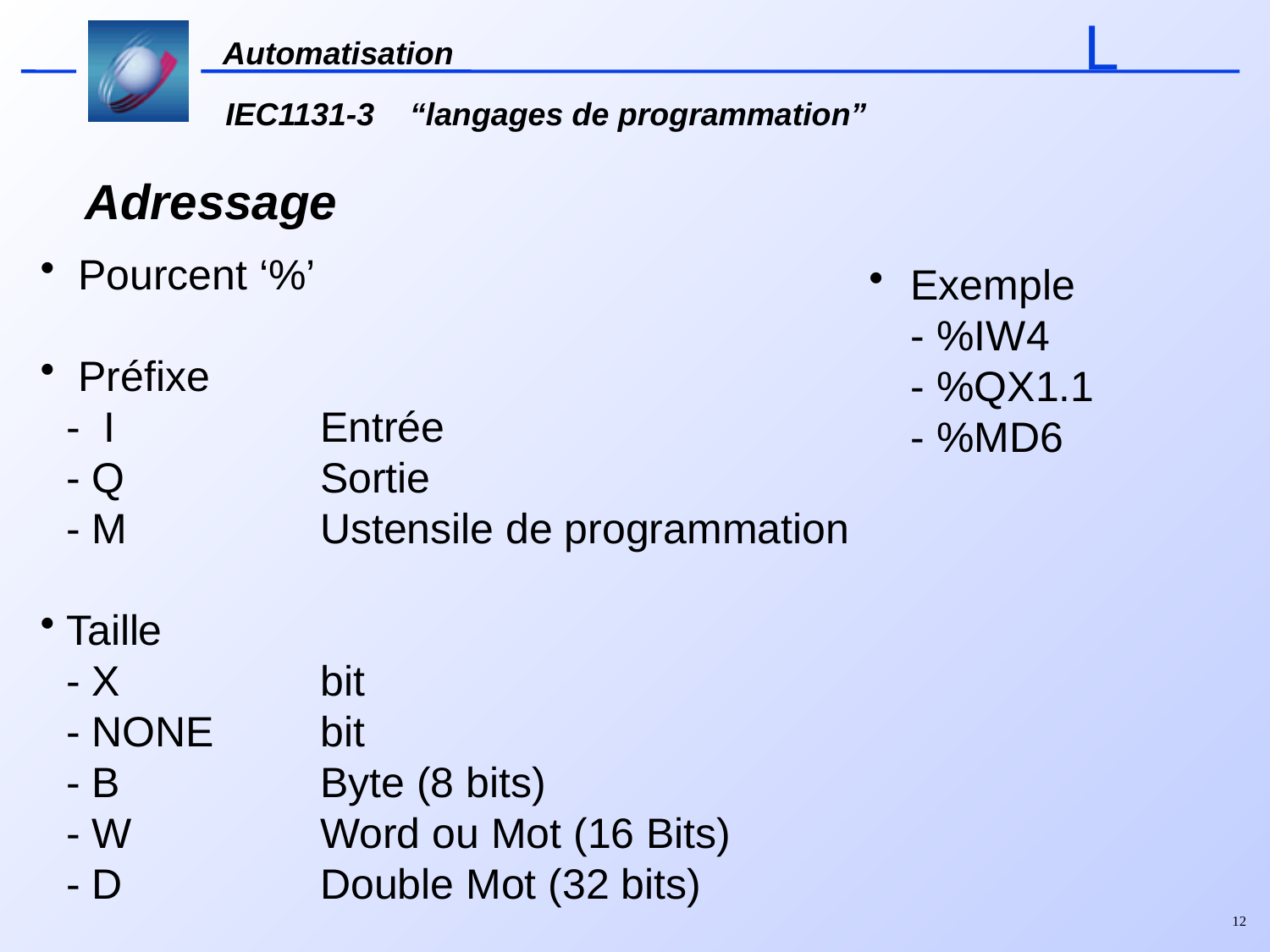

# Adressage
 Pourcent ‘%’

 Préfixe
-  I 		Entrée
- Q 		Sortie
- M		Ustensile de programmation

Taille
- X 		bit
- NONE	bit
- B		Byte (8 bits)
- W		Word ou Mot (16 Bits)
- D		Double Mot (32 bits)
 Exemple
 - %IW4
 - %QX1.1
 - %MD6
12